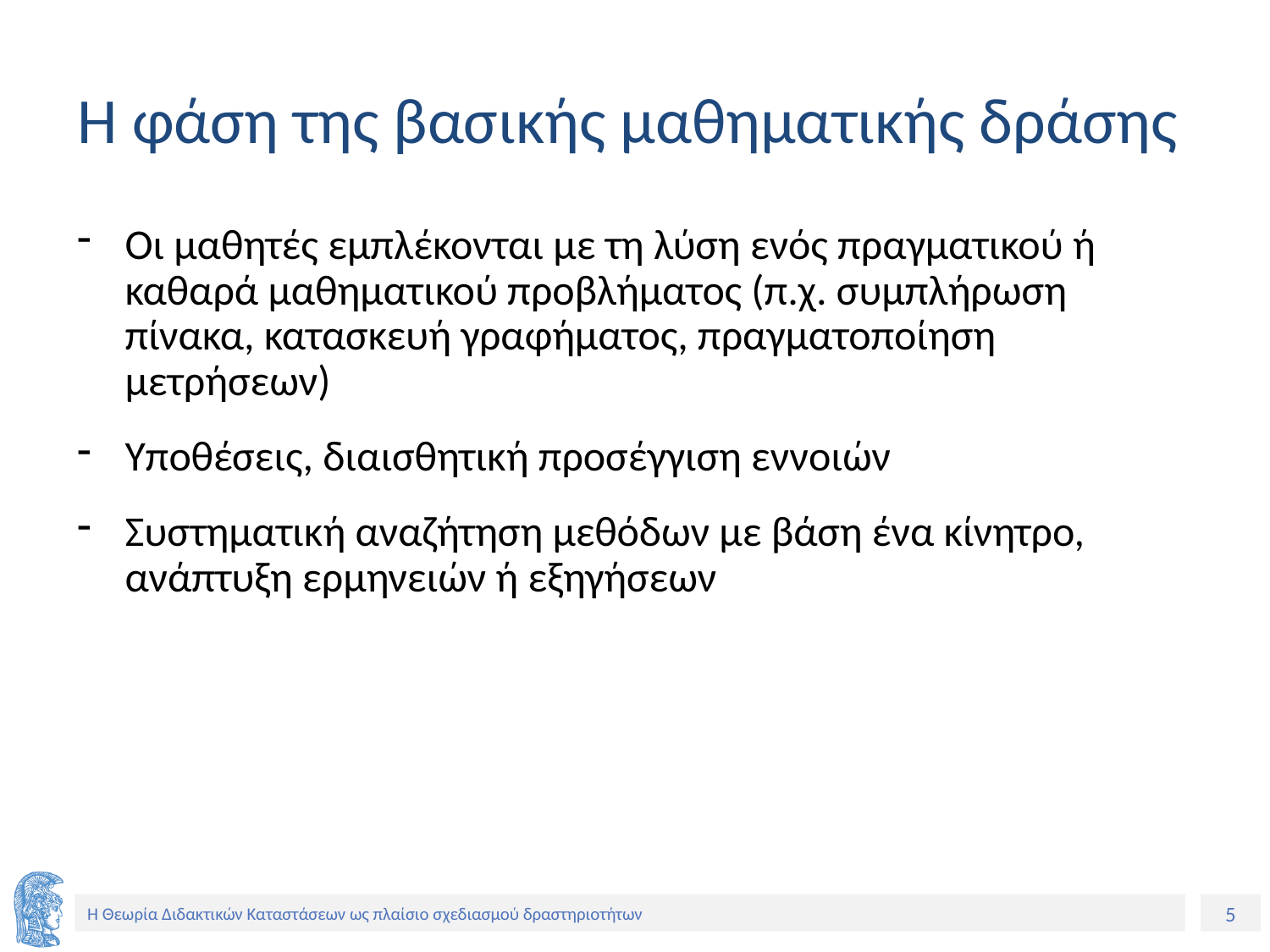

# Η φάση της βασικής μαθηματικής δράσης
Οι μαθητές εμπλέκονται με τη λύση ενός πραγματικού ή καθαρά μαθηματικού προβλήματος (π.χ. συμπλήρωση πίνακα, κατασκευή γραφήματος, πραγματοποίηση μετρήσεων)
Υποθέσεις, διαισθητική προσέγγιση εννοιών
Συστηματική αναζήτηση μεθόδων με βάση ένα κίνητρο, ανάπτυξη ερμηνειών ή εξηγήσεων